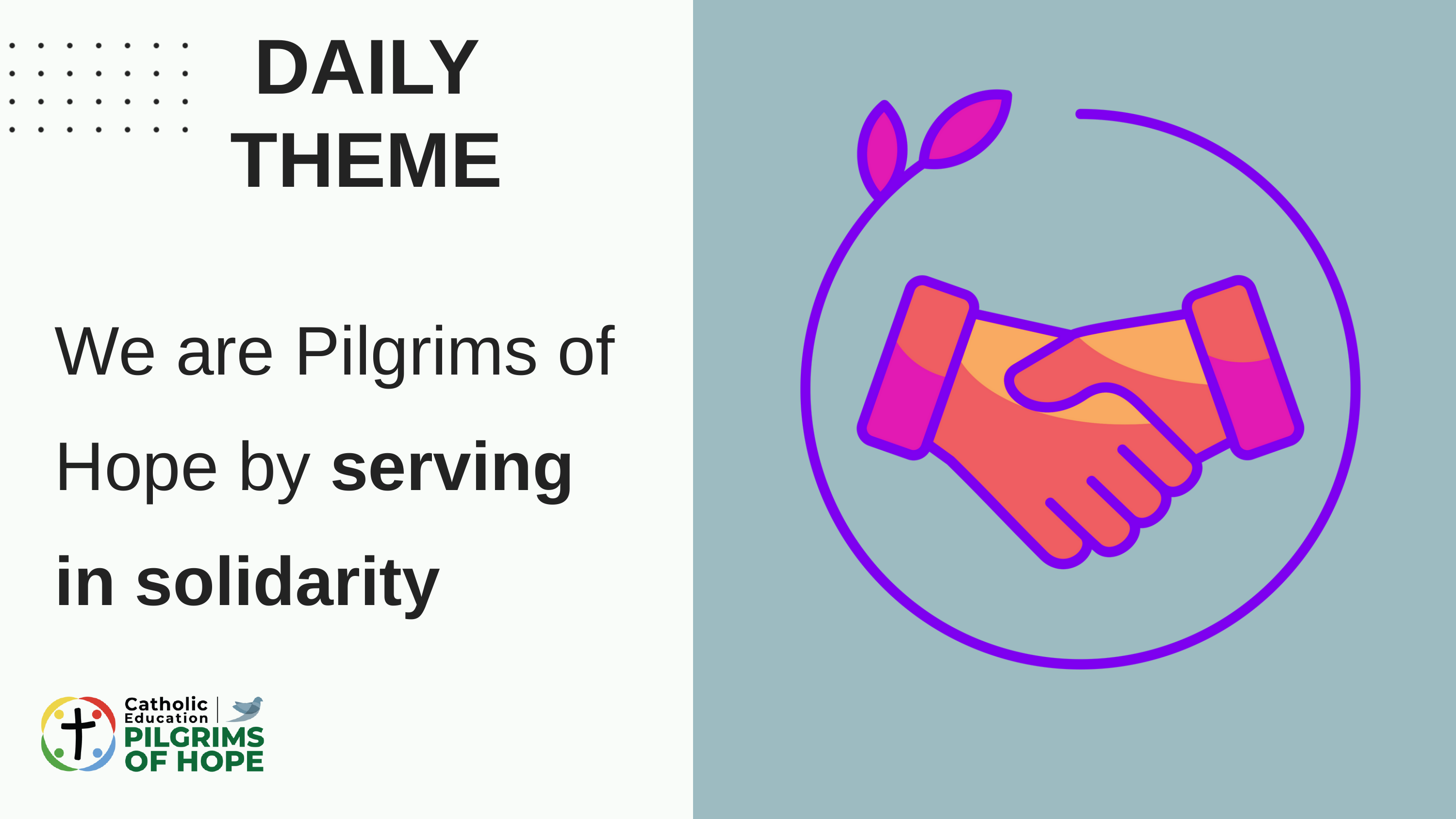

DAILY THEME

We are Pilgrims of Hope by serving in solidarity